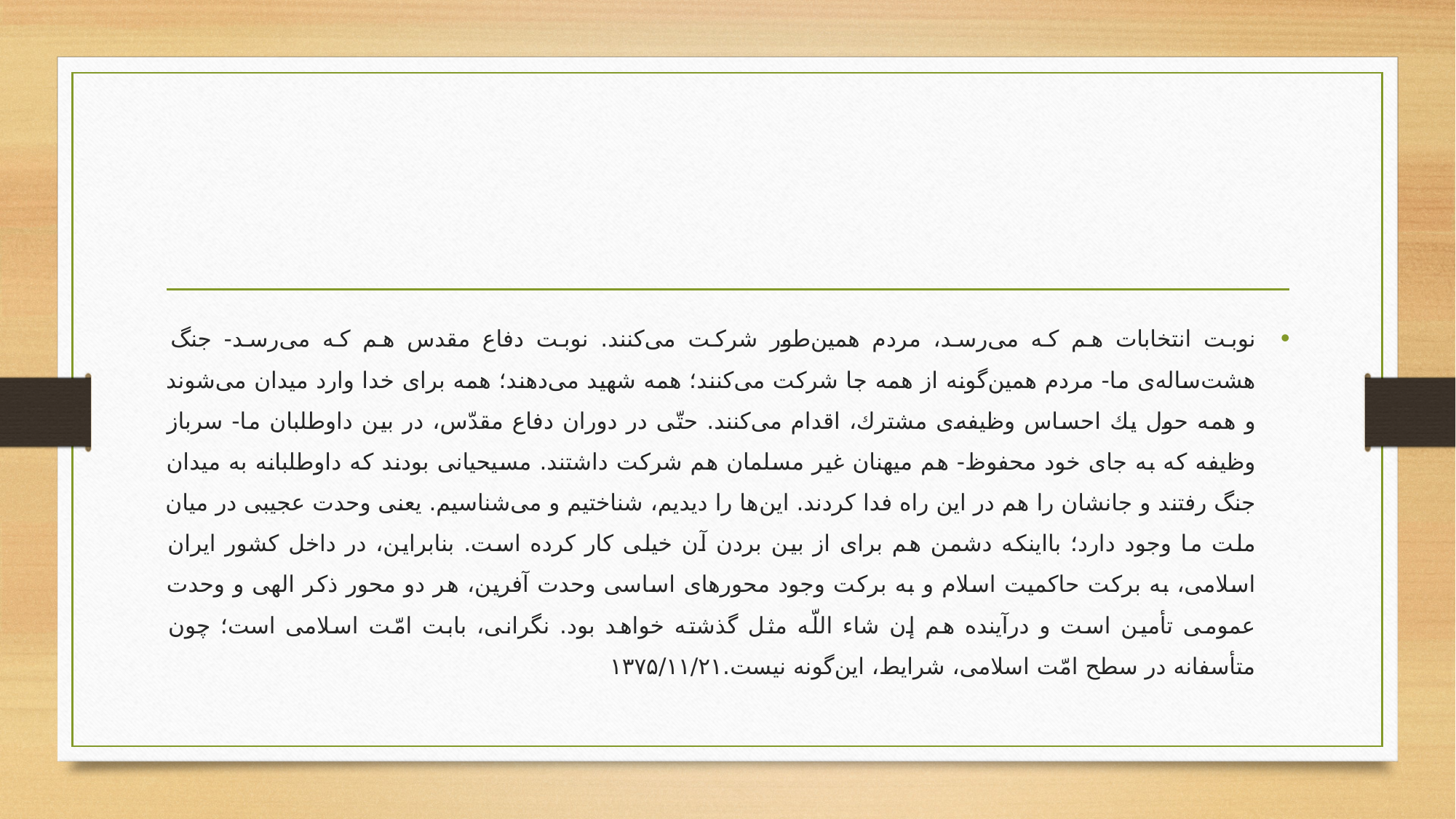

#
نوبت انتخابات هم كه می‌رسد، مردم همین‌طور شركت می‌كنند. نوبت دفاع مقدس هم كه می‌رسد- جنگ هشت‌ساله‌ی ما- مردم همین‌گونه از همه جا شركت می‌كنند؛ همه شهید می‌دهند؛ همه برای خدا وارد میدان می‌شوند و همه حول یك احساس وظیفه‌ی مشترك، اقدام می‌كنند. حتّی در دوران دفاع مقدّس، در بین داوطلبان ما- سرباز وظیفه كه به جای خود محفوظ- هم میهنان غیر مسلمان هم شركت داشتند. مسیحیانی بودند كه داوطلبانه به میدان جنگ رفتند و جانشان را هم در این راه فدا كردند. این‌ها را دیدیم، شناختیم و می‌شناسیم. یعنی وحدت عجیبی در میان ملت ما وجود دارد؛ بااینكه دشمن هم برای از بین بردن آن خیلی كار كرده است. بنابراین، در داخل كشور ایران اسلامی، به بركت حاكمیت اسلام و به بركت وجود محورهای اساسی وحدت آفرین، هر دو محور ذكر الهی و وحدت عمومی تأمین است و درآینده هم إن شاء اللّه مثل گذشته خواهد بود. نگرانی، بابت امّت اسلامی است؛ چون متأسفانه در سطح امّت اسلامی، شرایط، این‌گونه نیست.۱۳۷۵/۱۱/۲۱